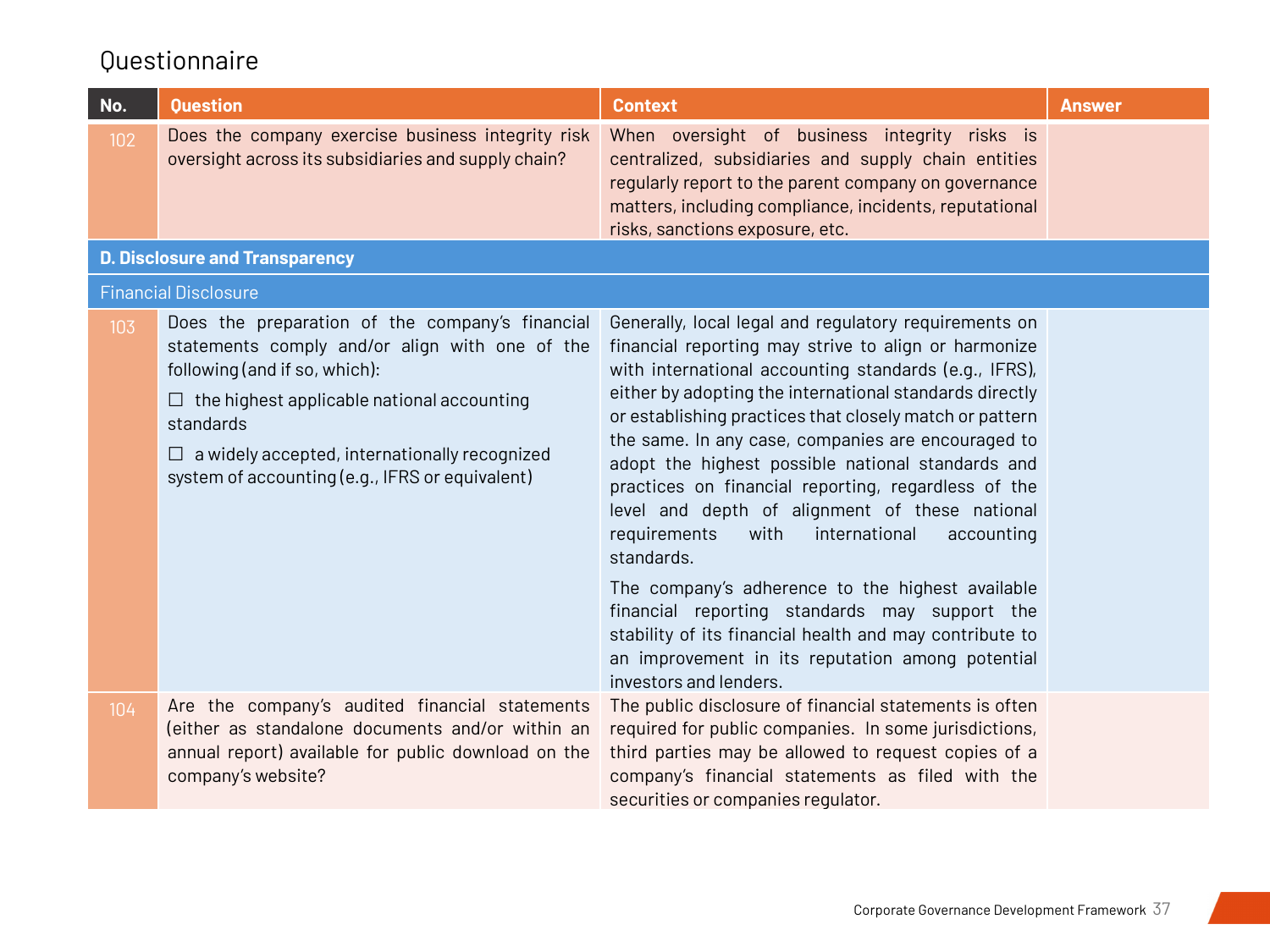

# Questionnaire
| No. | Question | Context | Answer |
| --- | --- | --- | --- |
| 102 | Does the company exercise business integrity risk oversight across its subsidiaries and supply chain? | When oversight of business integrity risks is centralized, subsidiaries and supply chain entities regularly report to the parent company on governance matters, including compliance, incidents, reputational risks, sanctions exposure, etc. |  |
| D. Disclosure and Transparency |  |  |  |
| Financial Disclosure |  |  |  |
| 103 | Does the preparation of the company’s financial statements comply and/or align with one of the following (and if so, which): ☐ the highest applicable national accounting standards ☐ a widely accepted, internationally recognized system of accounting (e.g., IFRS or equivalent) | Generally, local legal and regulatory requirements on financial reporting may strive to align or harmonize with international accounting standards (e.g., IFRS), either by adopting the international standards directly or establishing practices that closely match or pattern the same. In any case, companies are encouraged to adopt the highest possible national standards and practices on financial reporting, regardless of the level and depth of alignment of these national requirements with international accounting standards. The company’s adherence to the highest available financial reporting standards may support the stability of its financial health and may contribute to an improvement in its reputation among potential investors and lenders. |  |
| 104 | Are the company’s audited financial statements (either as standalone documents and/or within an annual report) available for public download on the company’s website? | The public disclosure of financial statements is often required for public companies. In some jurisdictions, third parties may be allowed to request copies of a company’s financial statements as filed with the securities or companies regulator. |  |
37